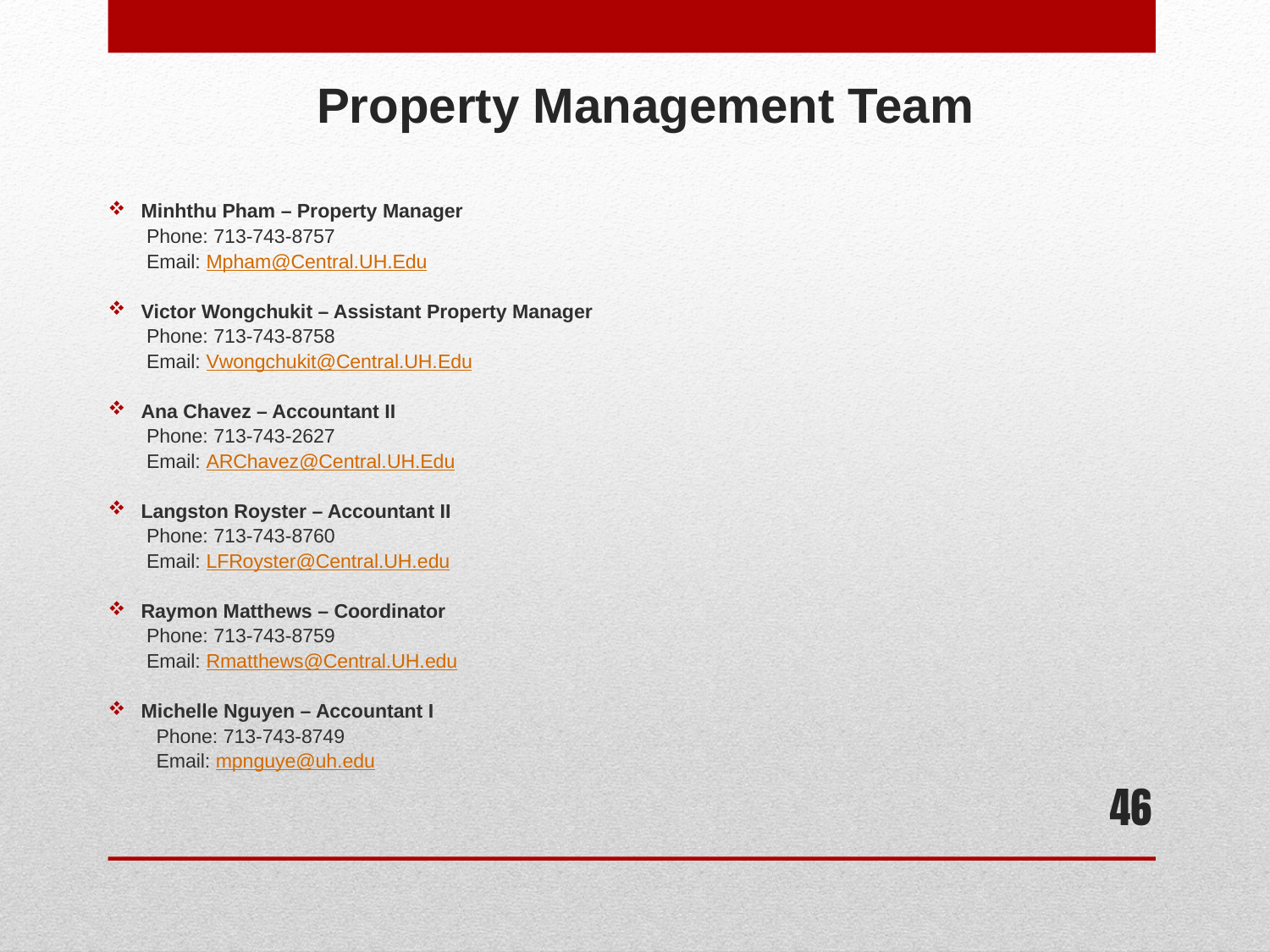

# Property Management Team

Minhthu Pham – Property Manager
Phone: 713-743-8757
Email: Mpham@Central.UH.Edu

Victor Wongchukit – Assistant Property Manager
Phone: 713-743-8758
Email: Vwongchukit@Central.UH.Edu

Ana Chavez – Accountant II
Phone: 713-743-2627
Email: ARChavez@Central.UH.Edu

Langston Royster – Accountant II
Phone: 713-743-8760
Email: LFRoyster@Central.UH.edu

Raymon Matthews – Coordinator
Phone: 713-743-8759
Email: Rmatthews@Central.UH.edu

Michelle Nguyen – Accountant I
Phone: 713-743-8749
Email: mpnguye@uh.edu

46